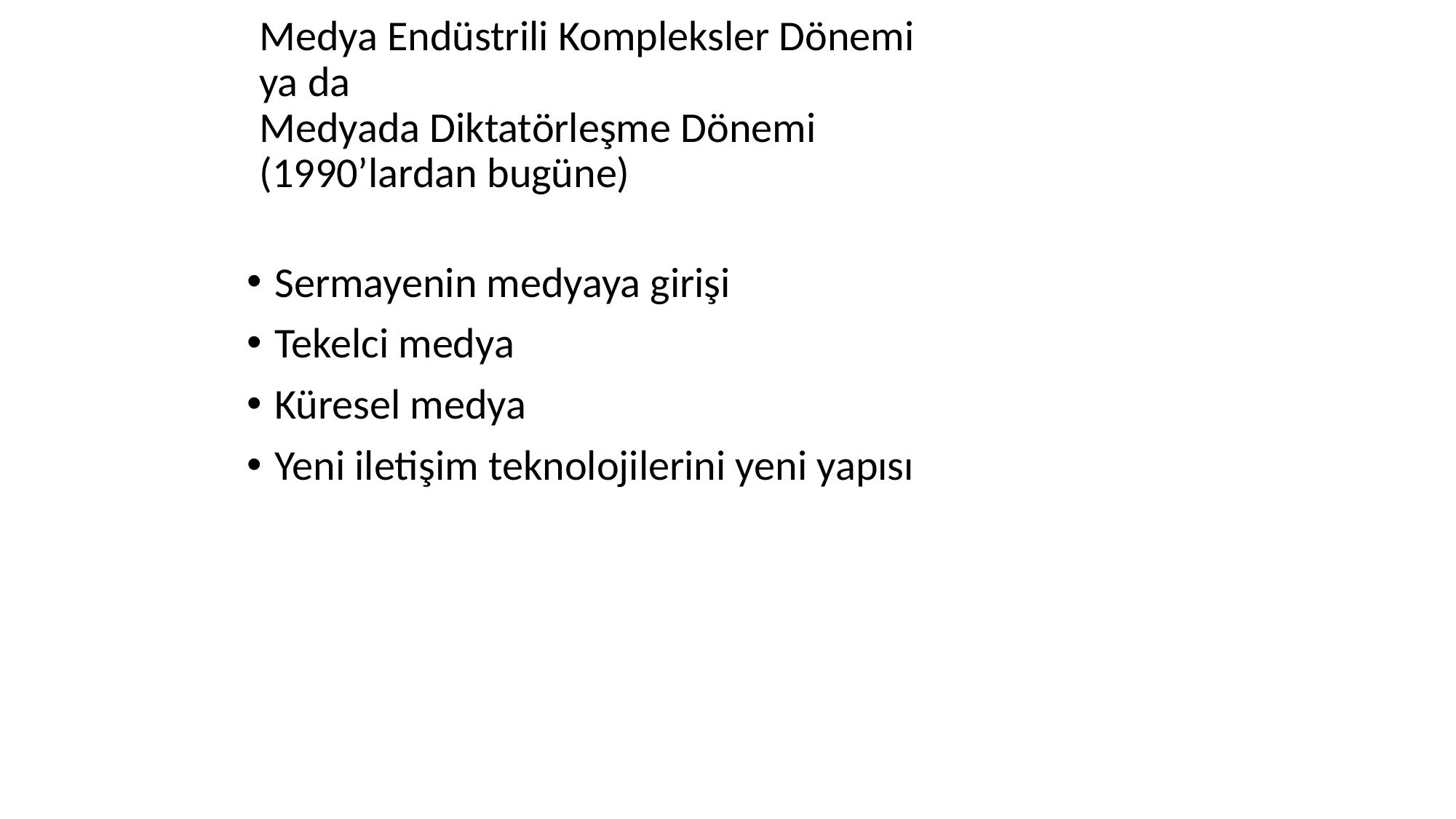

# Medya Endüstrili Kompleksler Dönemi ya da Medyada Diktatörleşme Dönemi (1990’lardan bugüne)
Sermayenin medyaya girişi
Tekelci medya
Küresel medya
Yeni iletişim teknolojilerini yeni yapısı